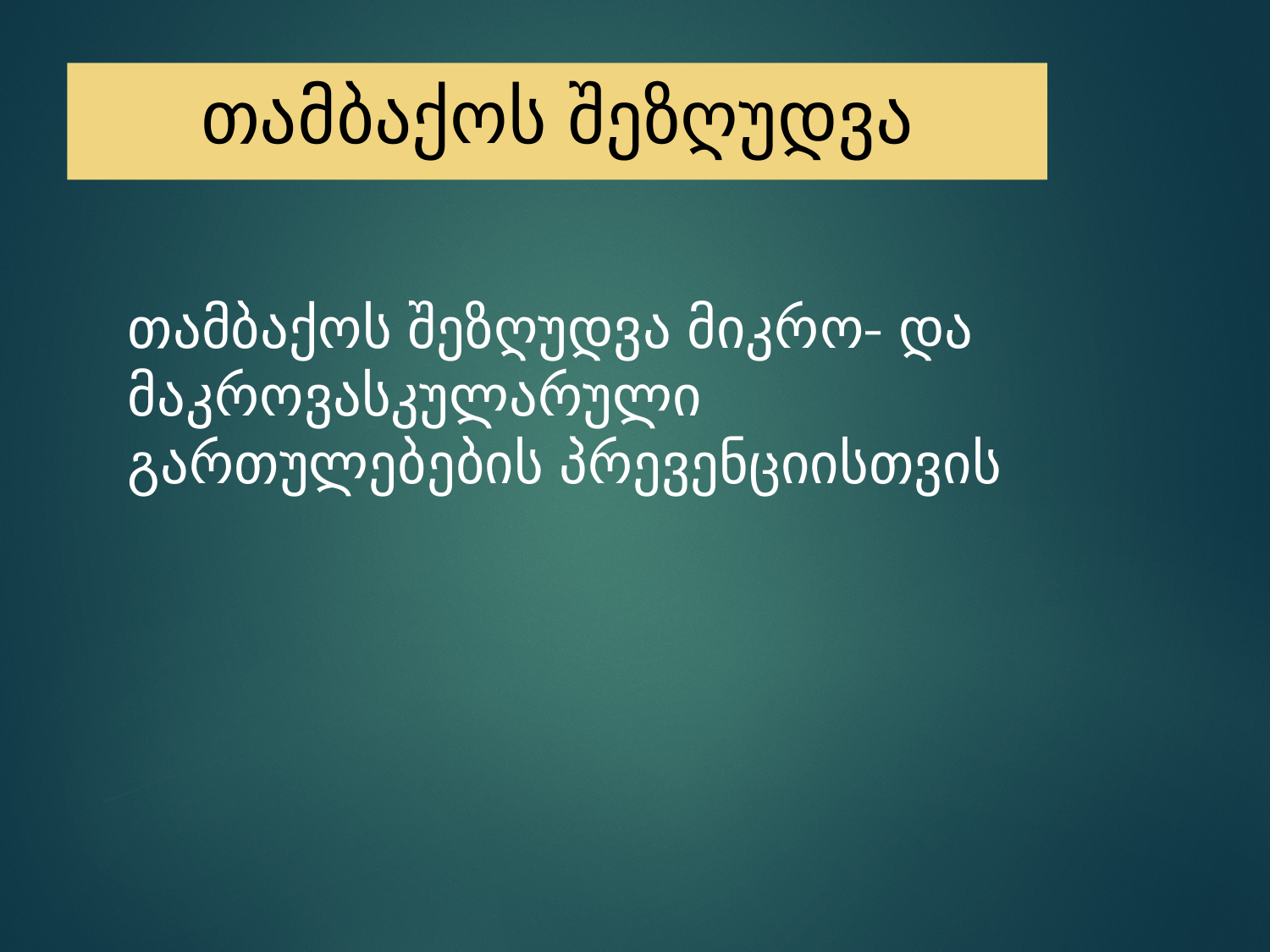

# თამბაქოს შეზღუდვა
თამბაქოს შეზღუდვა მიკრო- და მაკროვასკულარული გართულებების პრევენციისთვის